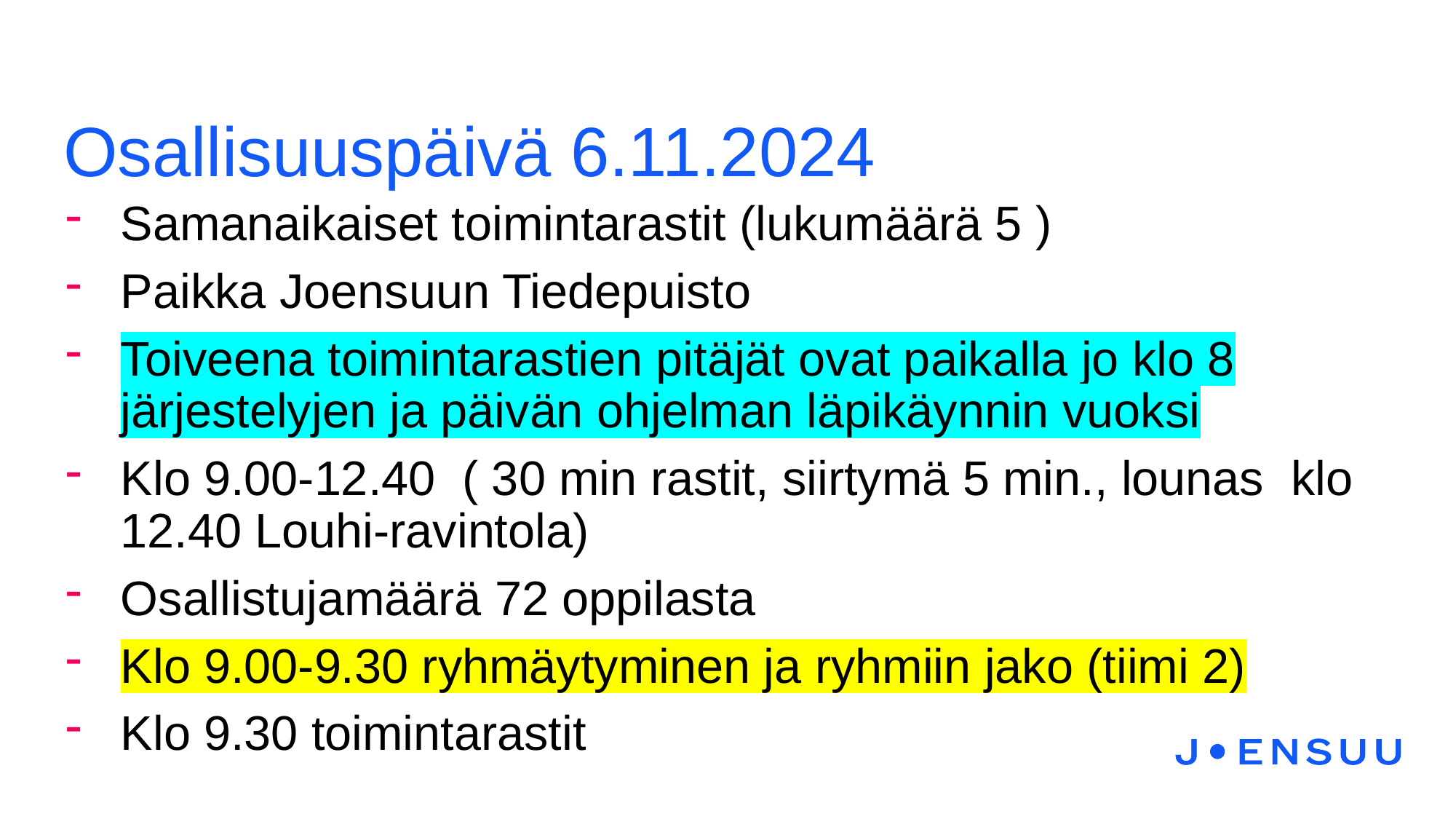

# Osallisuuspäivä 6.11.2024
Samanaikaiset toimintarastit (lukumäärä 5 )
Paikka Joensuun Tiedepuisto
Toiveena toimintarastien pitäjät ovat paikalla jo klo 8 järjestelyjen ja päivän ohjelman läpikäynnin vuoksi
Klo 9.00-12.40  ( 30 min rastit, siirtymä 5 min., lounas  klo 12.40 Louhi-ravintola)
Osallistujamäärä 72 oppilasta
Klo 9.00-9.30 ryhmäytyminen ja ryhmiin jako (tiimi 2)
Klo 9.30 toimintarastit